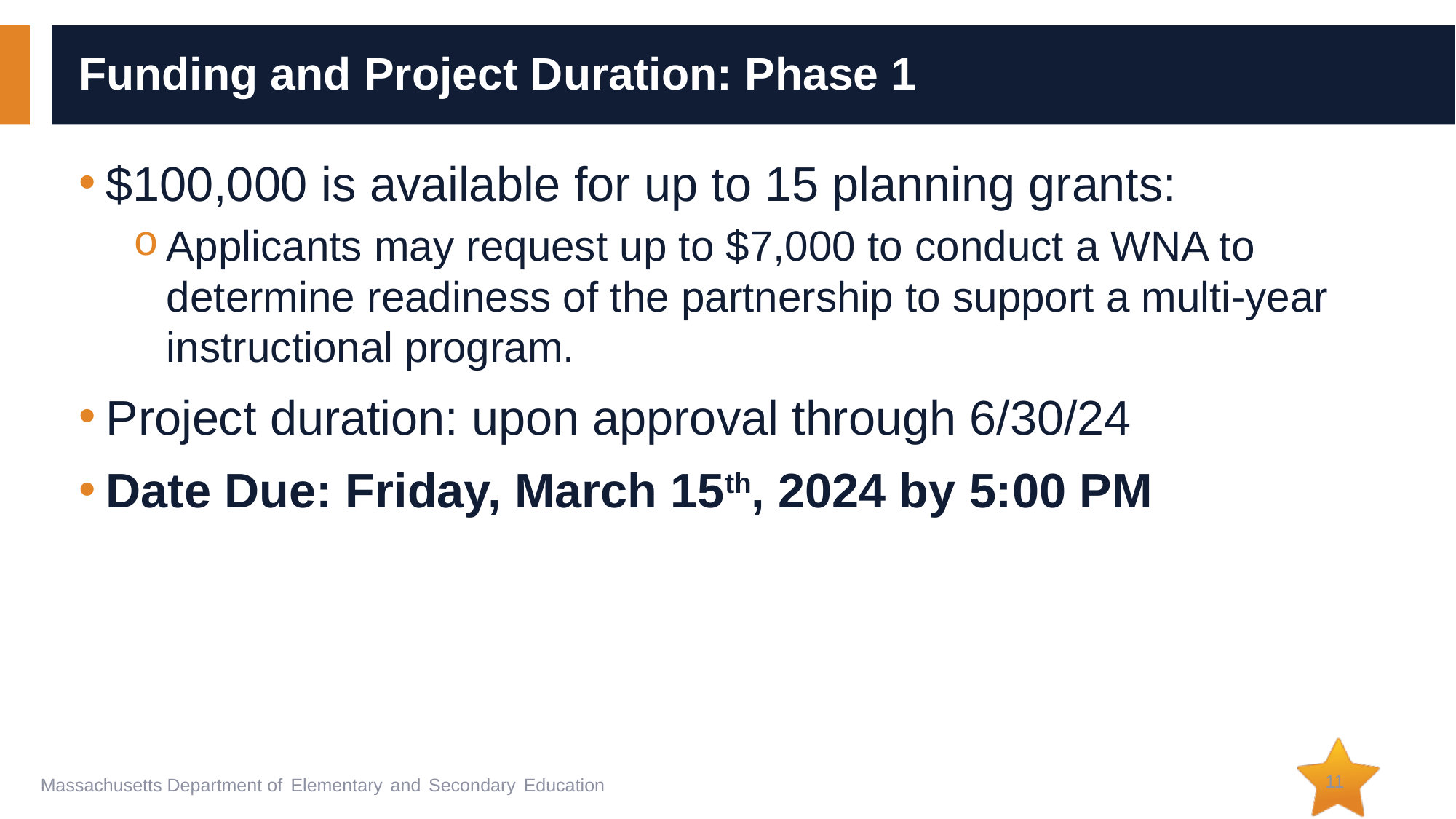

# Funding and Project Duration: Phase 1
$100,000 is available for up to 15 planning grants:
Applicants may request up to $7,000 to conduct a WNA to determine readiness of the partnership to support a multi-year instructional program.
Project duration: upon approval through 6/30/24
Date Due: Friday, March 15th, 2024 by 5:00 PM

11